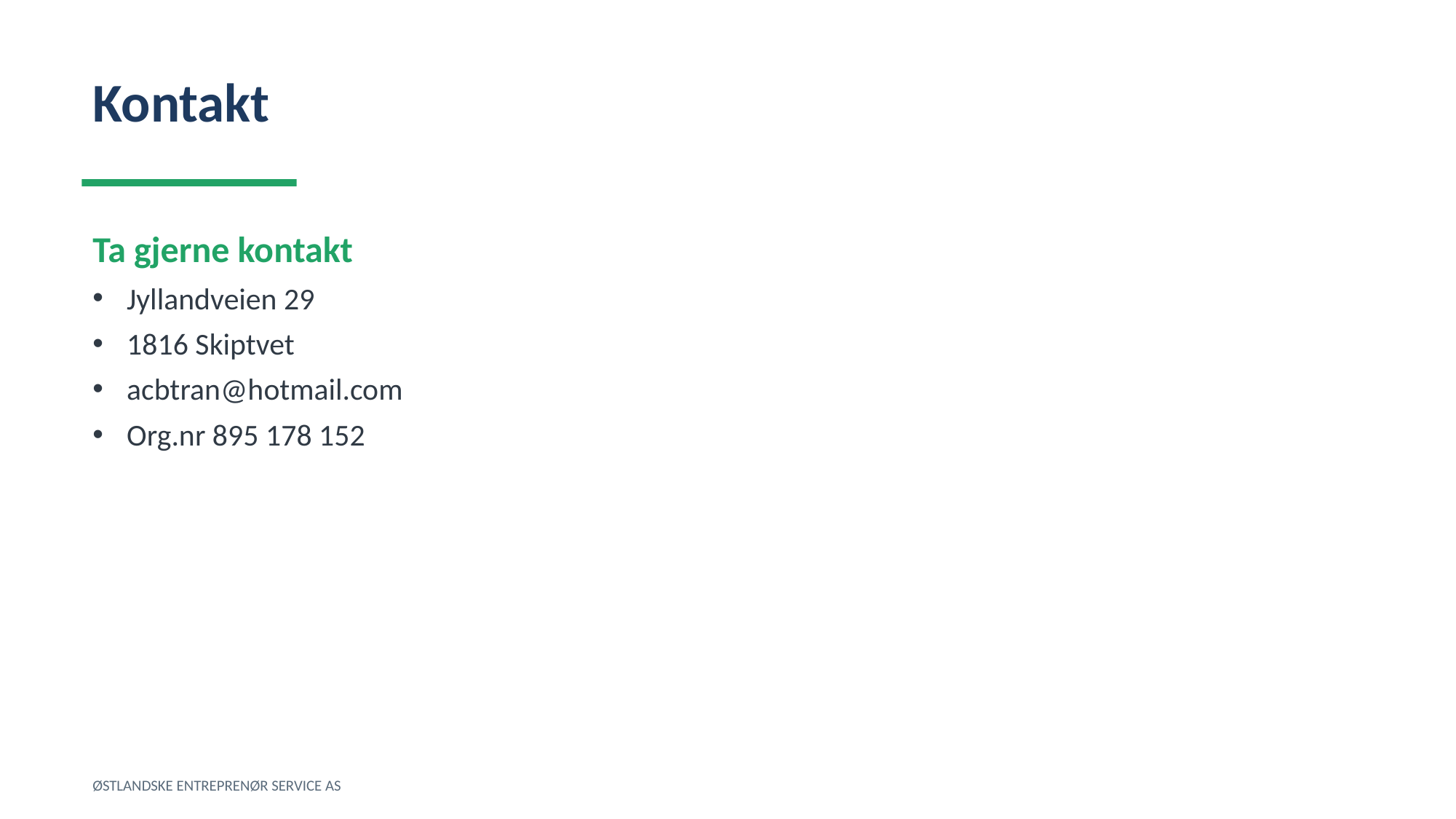

Kontakt

Ta gjerne kontakt
Jyllandveien 29
1816 Skiptvet
acbtran@hotmail.com
Org.nr 895 178 152
ØSTLANDSKE ENTREPRENØR SERVICE AS